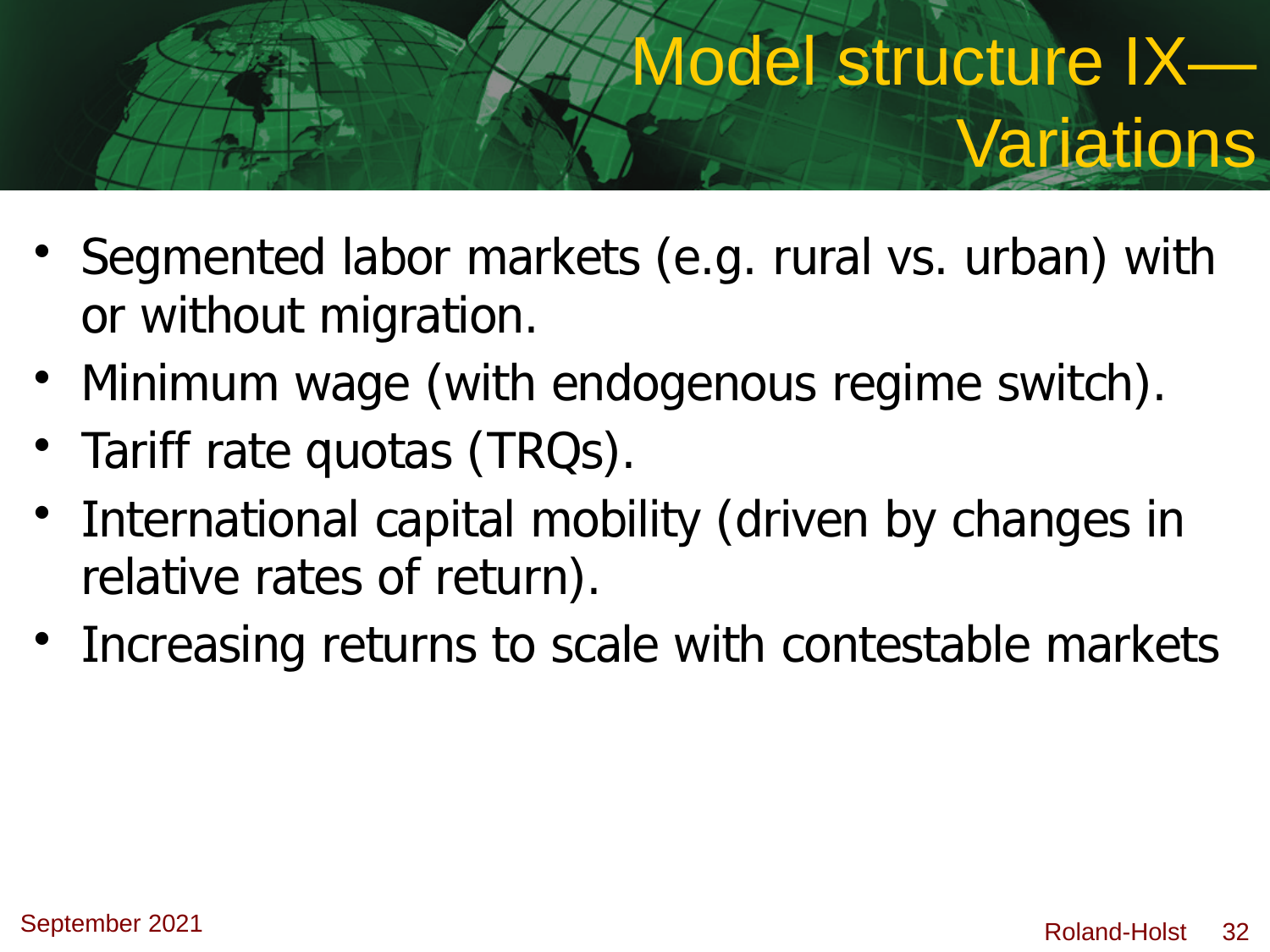

# Model structure IX—Variations
Segmented labor markets (e.g. rural vs. urban) with or without migration.
Minimum wage (with endogenous regime switch).
Tariff rate quotas (TRQs).
International capital mobility (driven by changes in relative rates of return).
Increasing returns to scale with contestable markets